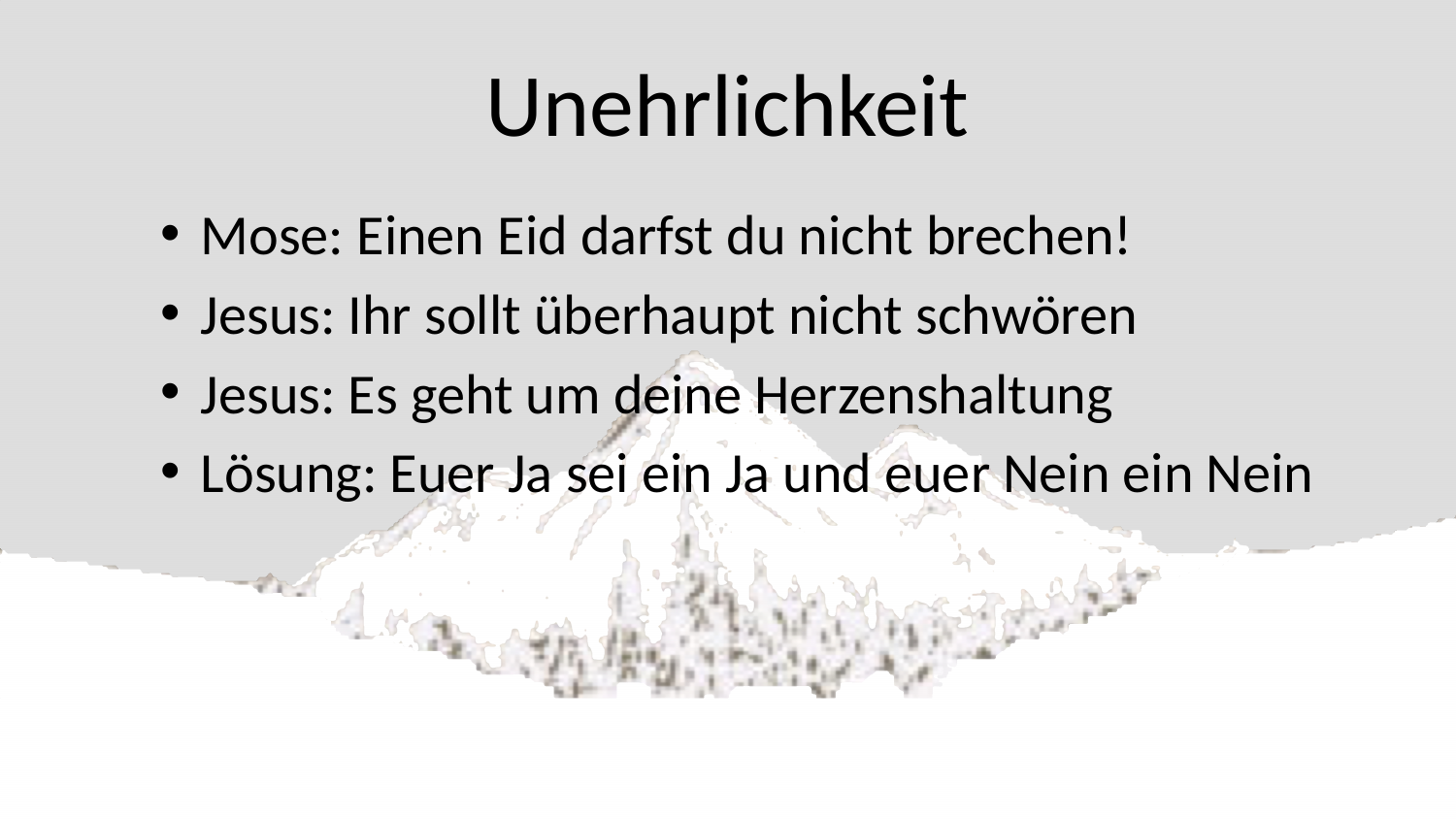

# Unehrlichkeit
Mose: Einen Eid darfst du nicht brechen!
Jesus: Ihr sollt überhaupt nicht schwören
Jesus: Es geht um deine Herzenshaltung
Lösung: Euer Ja sei ein Ja und euer Nein ein Nein